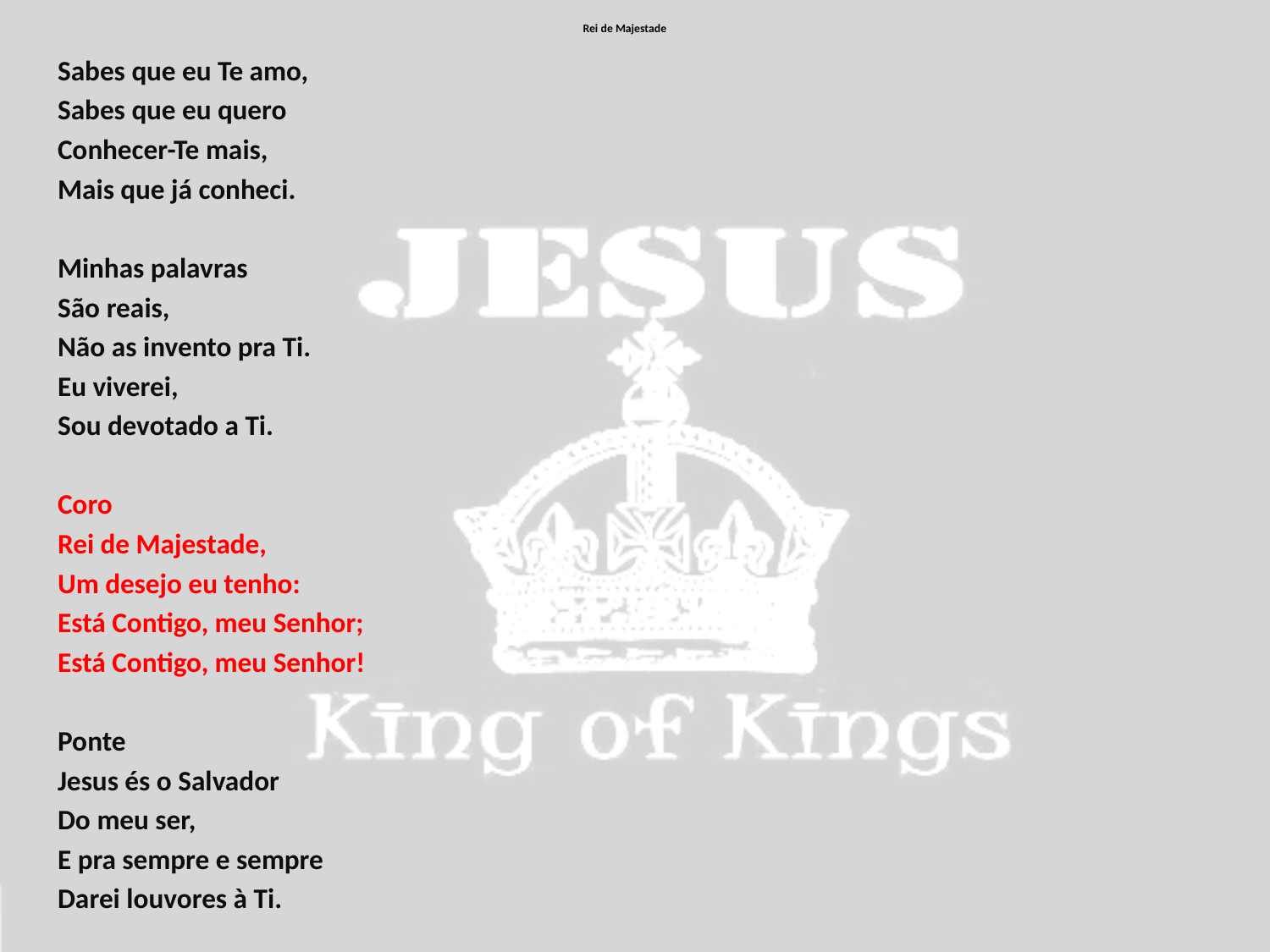

# Rei de Majestade
Sabes que eu Te amo,
Sabes que eu quero
Conhecer-Te mais,
Mais que já conheci.

Minhas palavras
São reais,
Não as invento pra Ti.
Eu viverei,
Sou devotado a Ti.

Coro
Rei de Majestade,
Um desejo eu tenho:
Está Contigo, meu Senhor;
Está Contigo, meu Senhor!

Ponte
Jesus és o Salvador
Do meu ser,
E pra sempre e sempre
Darei louvores à Ti.